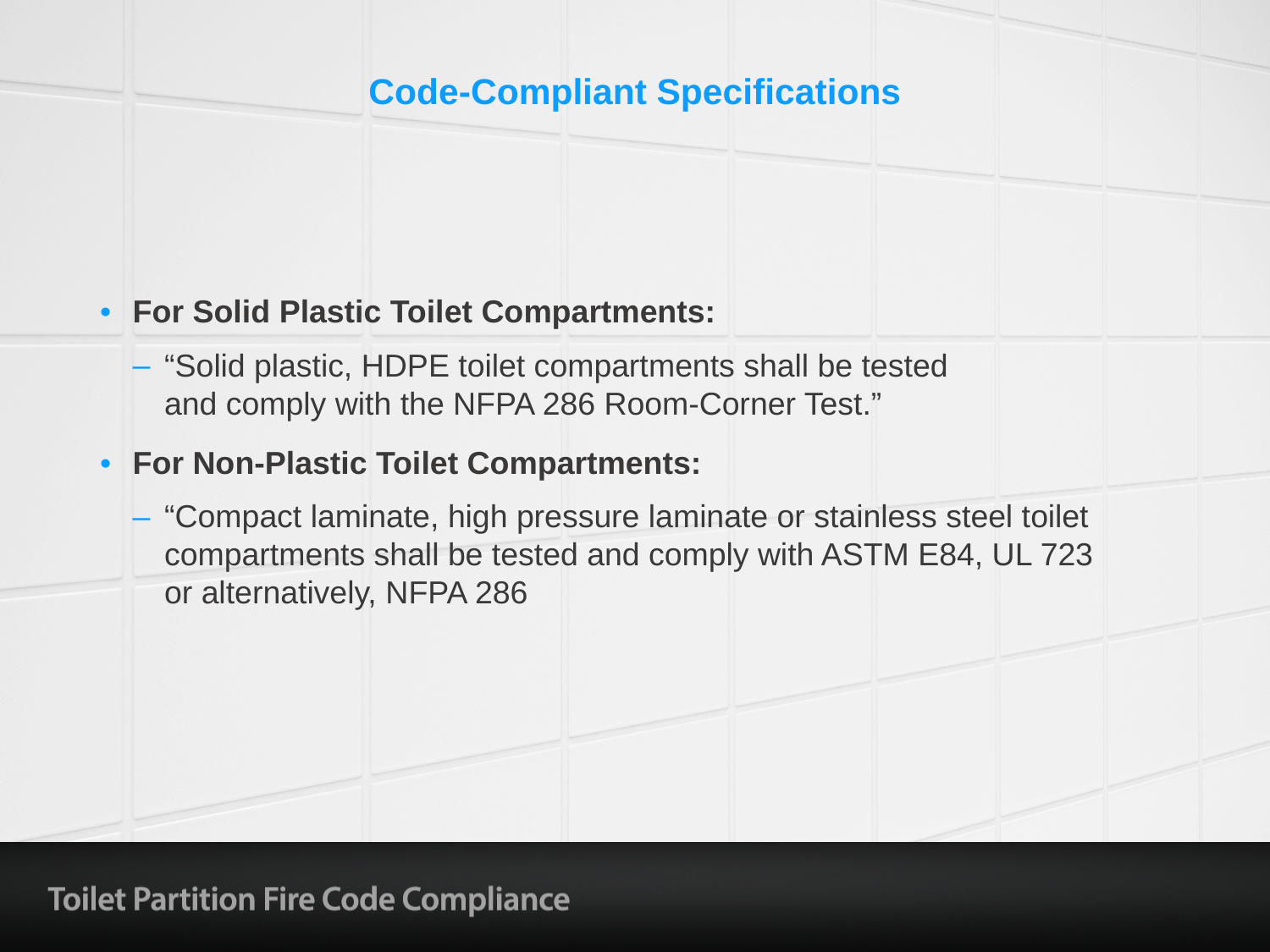

# Code-Compliant Specifications
For Solid Plastic Toilet Compartments:
“Solid plastic, HDPE toilet compartments shall be tested
and comply with the NFPA 286 Room-Corner Test.”
For Non-Plastic Toilet Compartments:
“Compact laminate, high pressure laminate or stainless steel toilet compartments shall be tested and comply with ASTM E84, UL 723
or alternatively, NFPA 286